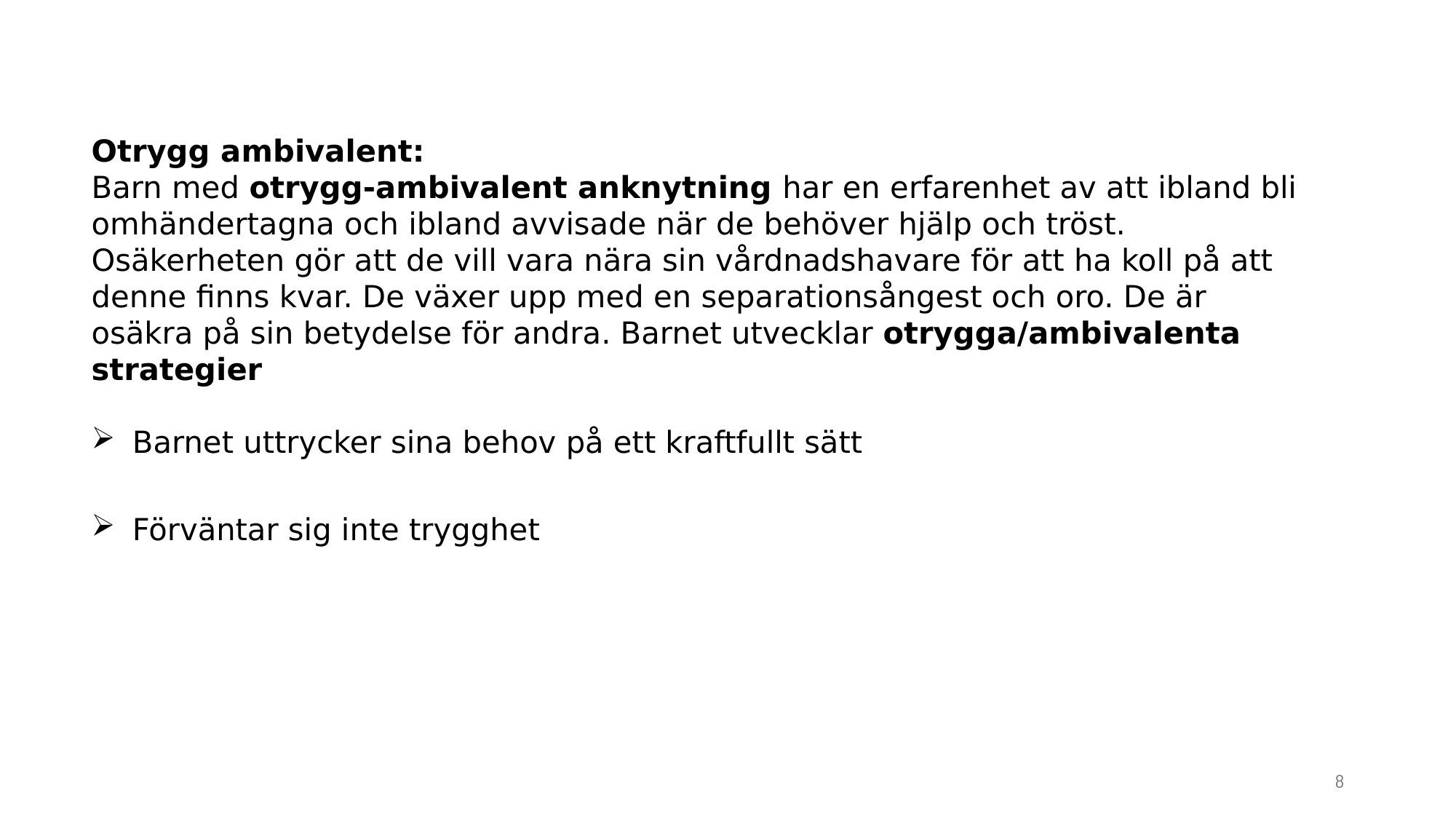

Otrygg ambivalent:
Barn med otrygg-ambivalent anknytning har en erfarenhet av att ibland bli omhändertagna och ibland avvisade när de behöver hjälp och tröst. Osäkerheten gör att de vill vara nära sin vårdnadshavare för att ha koll på att denne finns kvar. De växer upp med en separationsångest och oro. De är osäkra på sin betydelse för andra. Barnet utvecklar otrygga/ambivalenta strategier

Barnet uttrycker sina behov på ett kraftfullt sätt

Förväntar sig inte trygghet
8